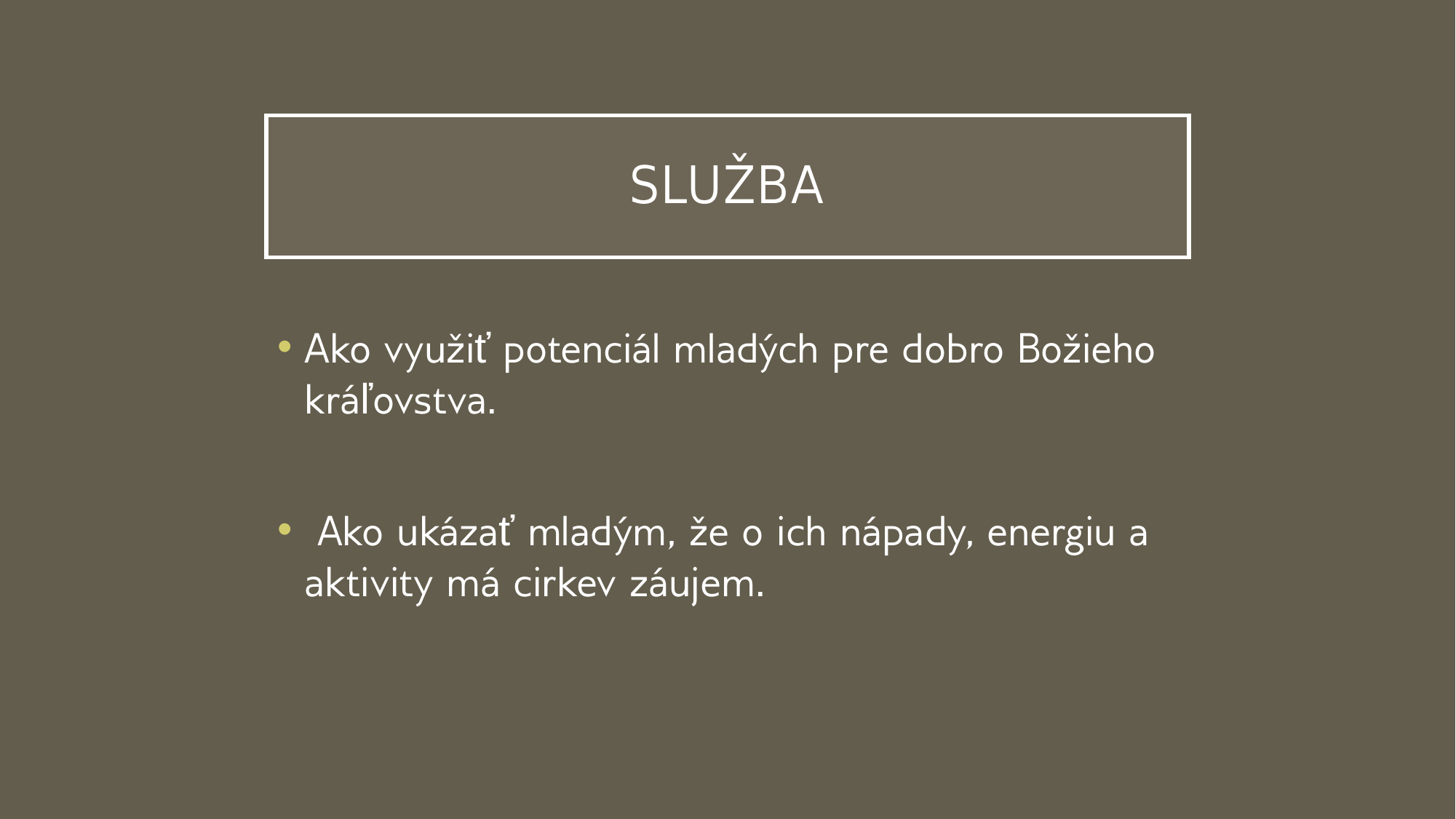

# služba
Ako využiť potenciál mladých pre dobro Božieho kráľovstva.

 Ako ukázať mladým, že o ich nápady, energiu a aktivity má cirkev záujem.